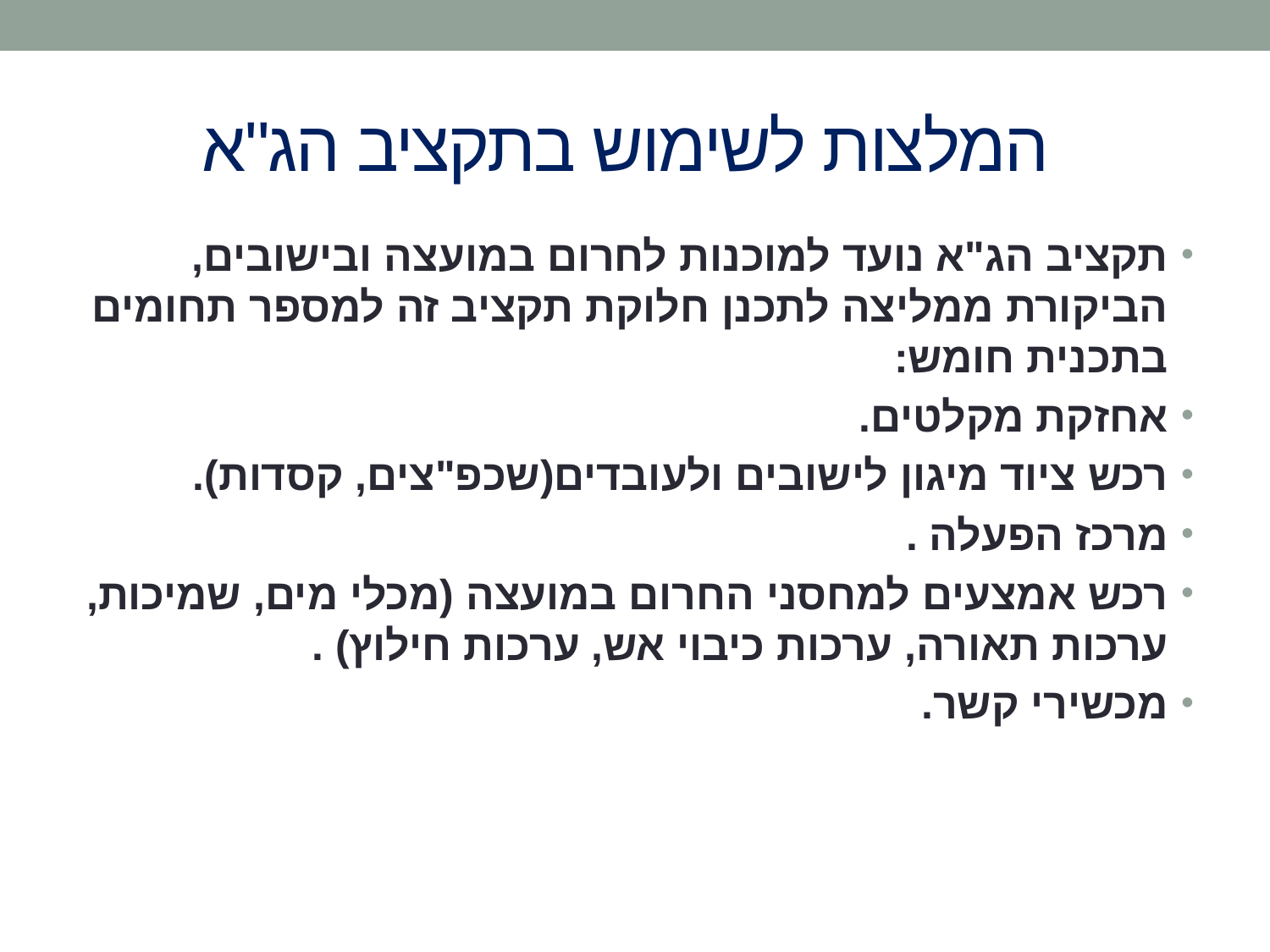

# המלצות לשימוש בתקציב הג"א
תקציב הג"א נועד למוכנות לחרום במועצה ובישובים, הביקורת ממליצה לתכנן חלוקת תקציב זה למספר תחומים בתכנית חומש:
אחזקת מקלטים.
רכש ציוד מיגון לישובים ולעובדים(שכפ"צים, קסדות).
מרכז הפעלה .
רכש אמצעים למחסני החרום במועצה (מכלי מים, שמיכות, ערכות תאורה, ערכות כיבוי אש, ערכות חילוץ) .
מכשירי קשר.